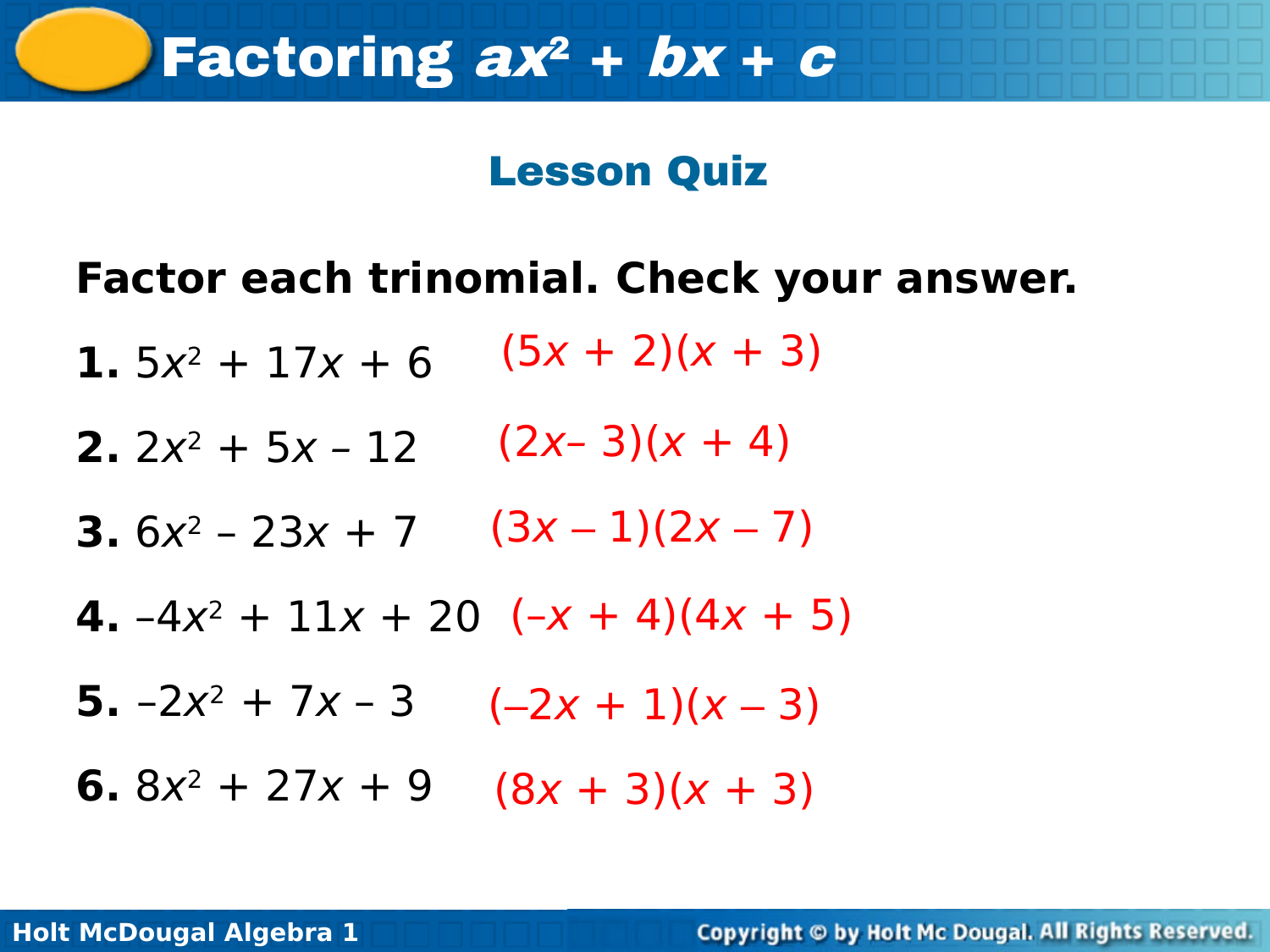

Lesson Quiz
Factor each trinomial. Check your answer.
1. 5x2 + 17x + 6
2. 2x2 + 5x – 12
3. 6x2 – 23x + 7
4. –4x2 + 11x + 20
5. –2x2 + 7x – 3
6. 8x2 + 27x + 9

(5x + 2)(x + 3)
(2x– 3)(x + 4)
(3x – 1)(2x – 7)
(–x + 4)(4x + 5)
 (–2x + 1)(x – 3)
(8x + 3)(x + 3)